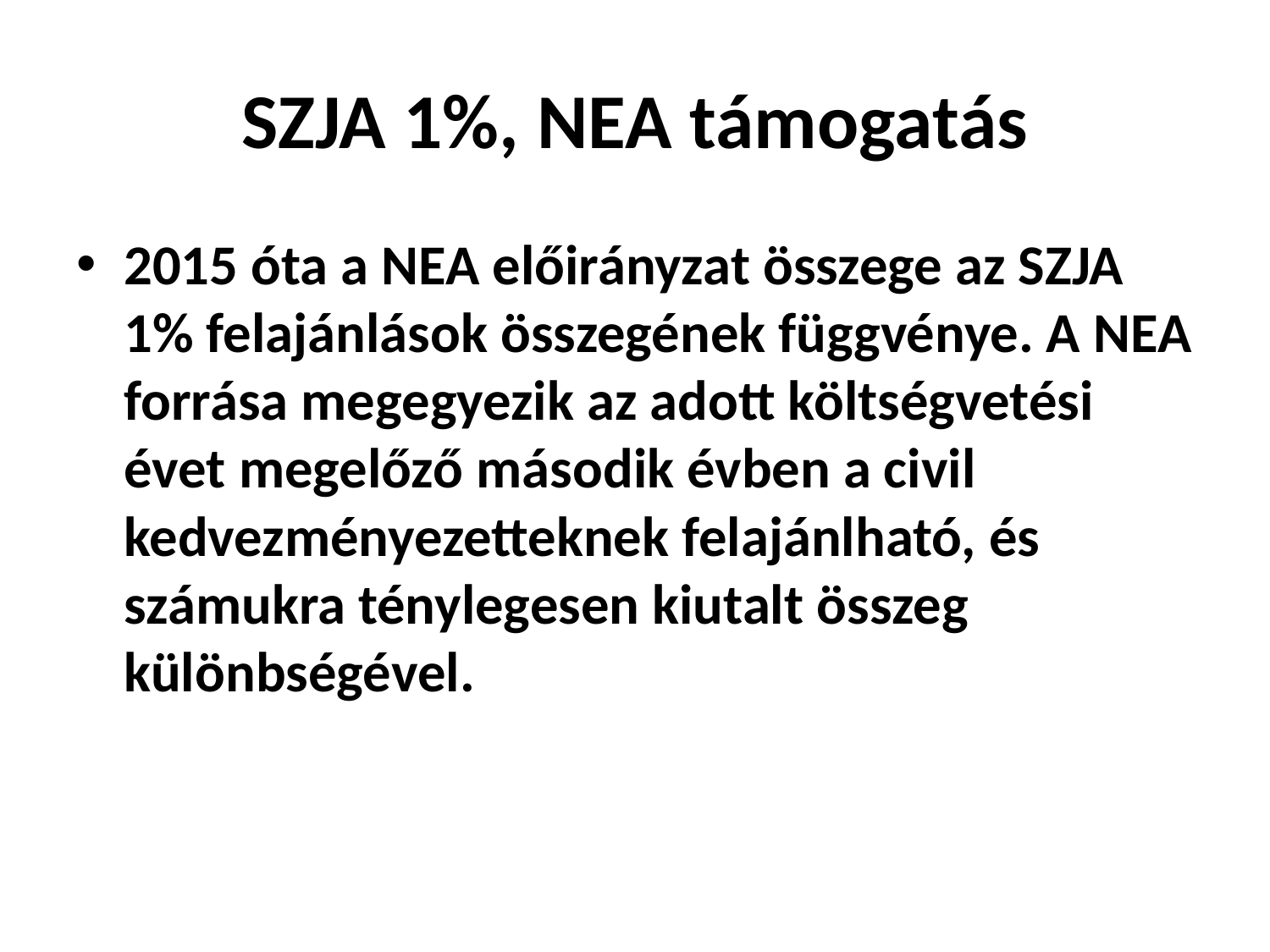

# SZJA 1%, NEA támogatás
2015 óta a NEA előirányzat összege az SZJA 1% felajánlások összegének függvénye. A NEA forrása megegyezik az adott költségvetési évet megelőző második évben a civil kedvezményezetteknek felajánlható, és számukra ténylegesen kiutalt összeg különbségével.